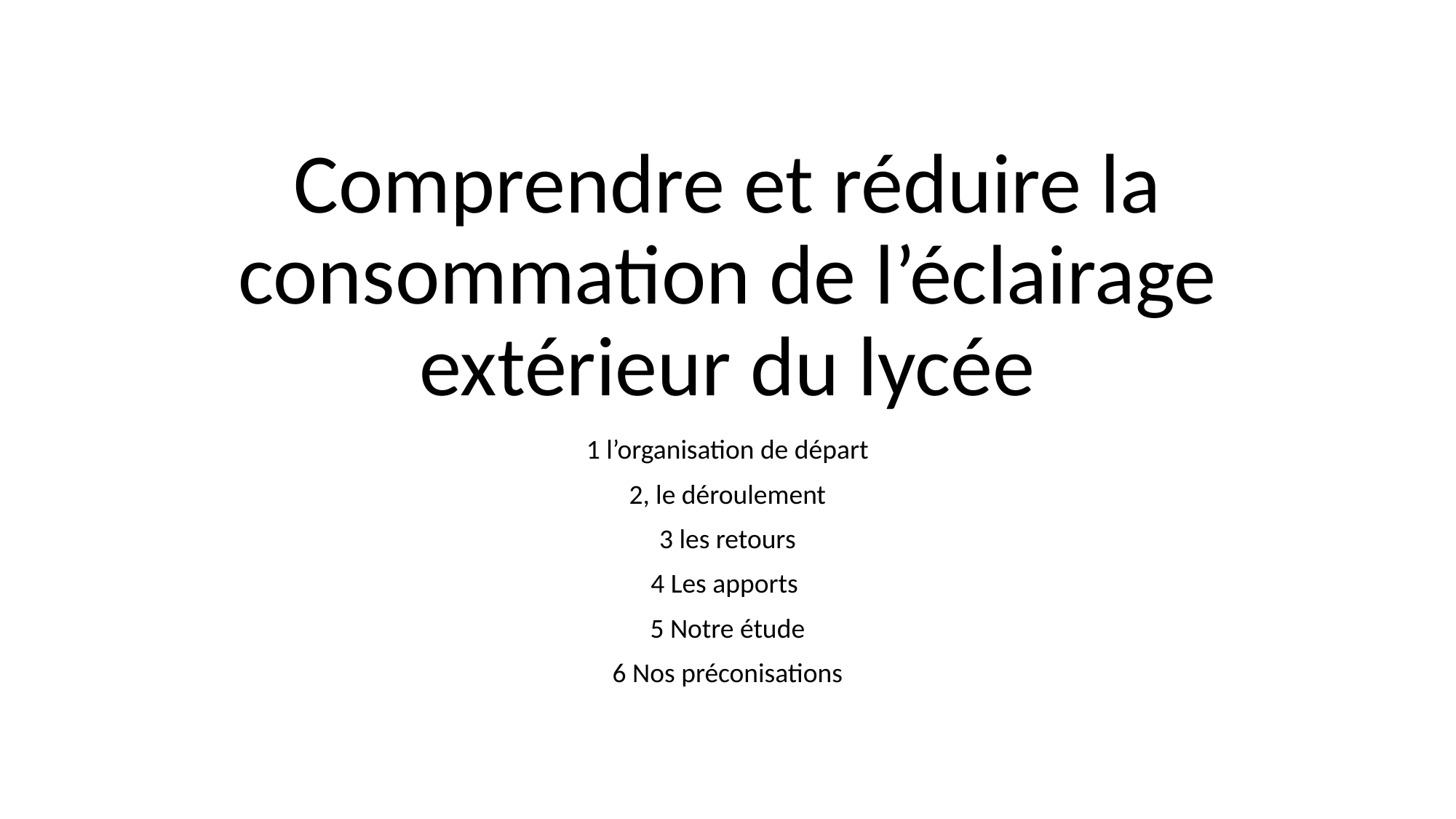

# Comprendre et réduire la consommation de l’éclairage extérieur du lycée
1 l’organisation de départ
2, le déroulement
3 les retours
4 Les apports
5 Notre étude
6 Nos préconisations